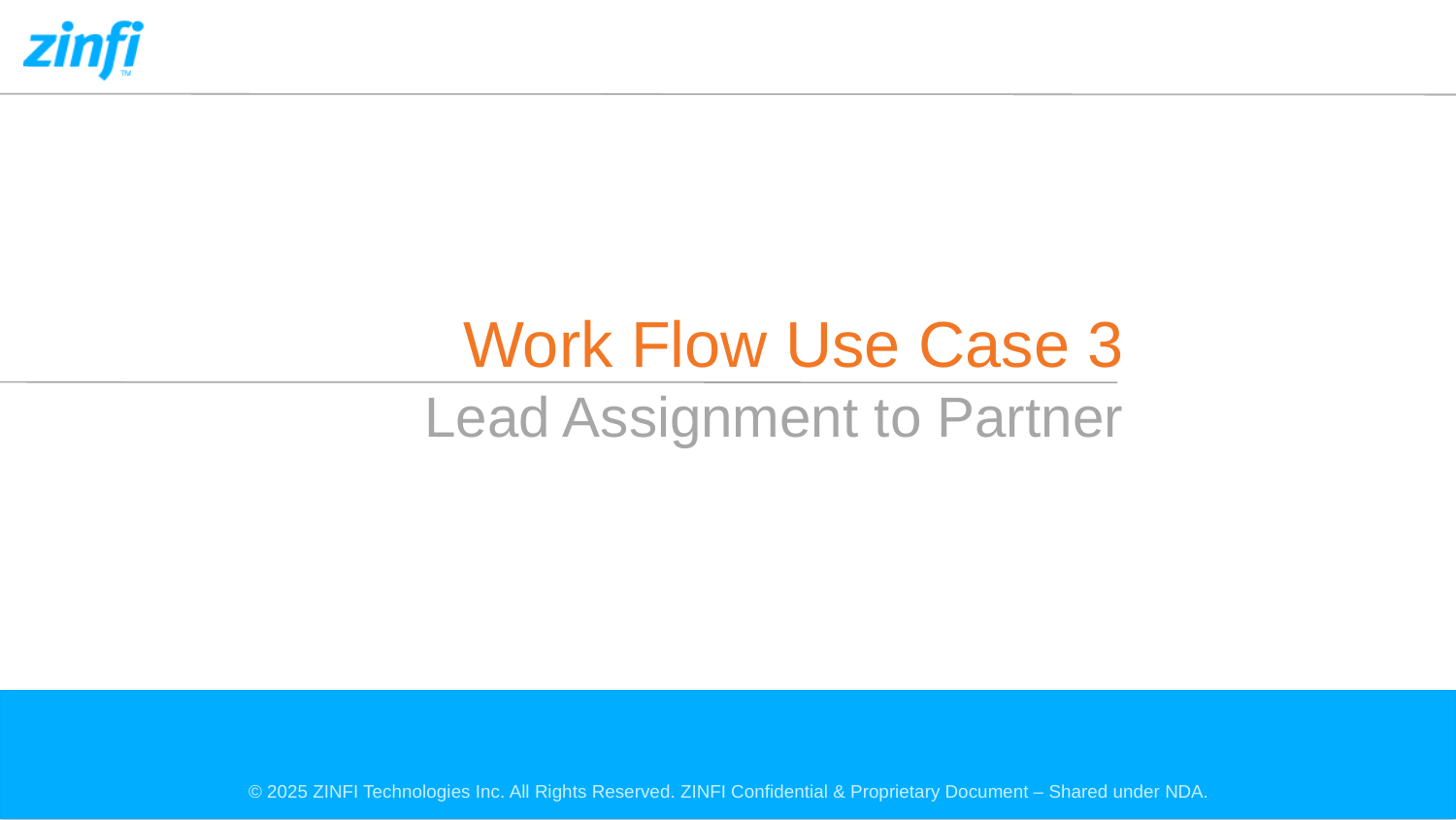

Work Flow Use Case 3
Lead Assignment to Partner
#